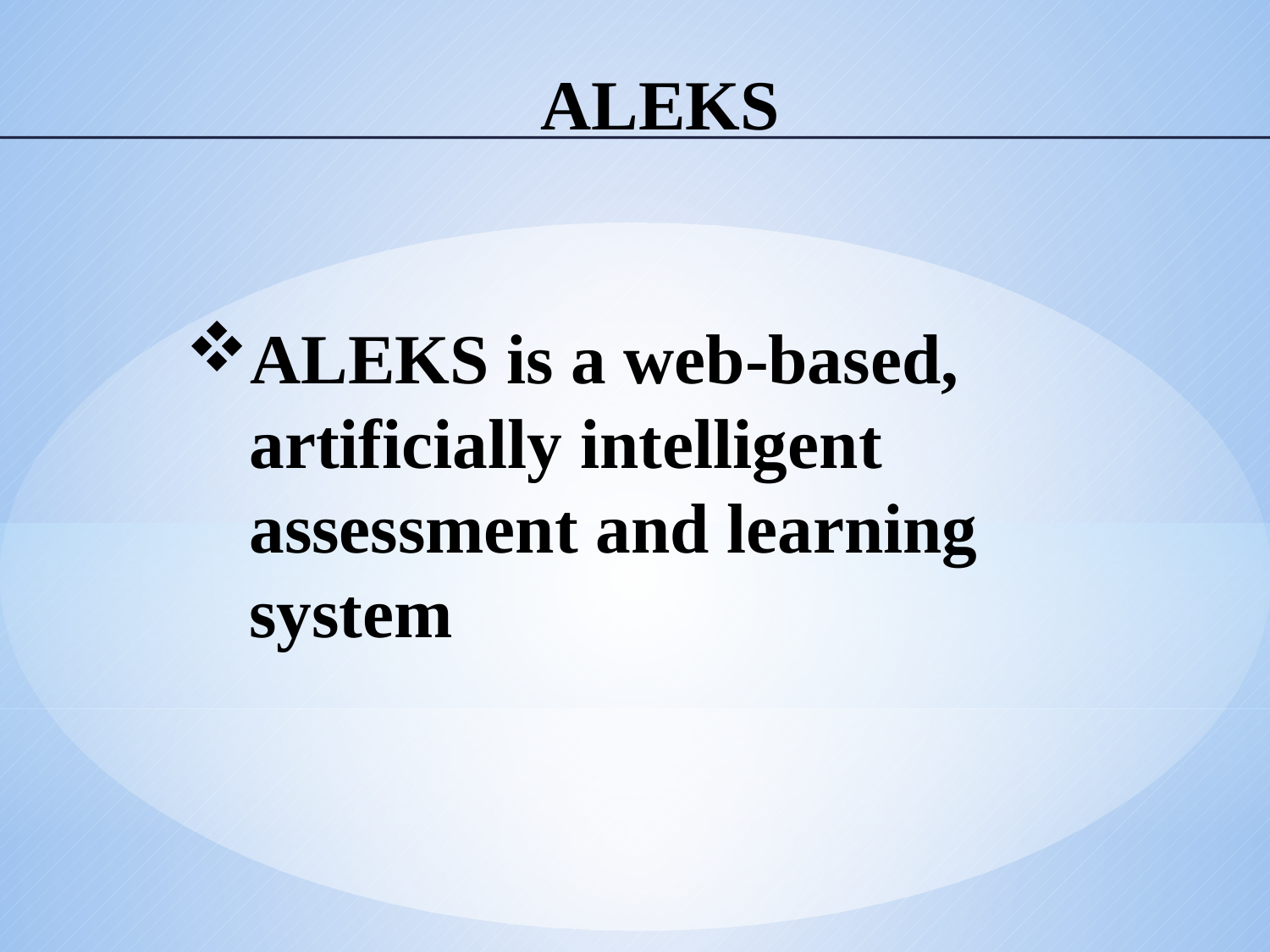

# ALEKS

ALEKS is a web-based, artificially intelligent assessment and learning system